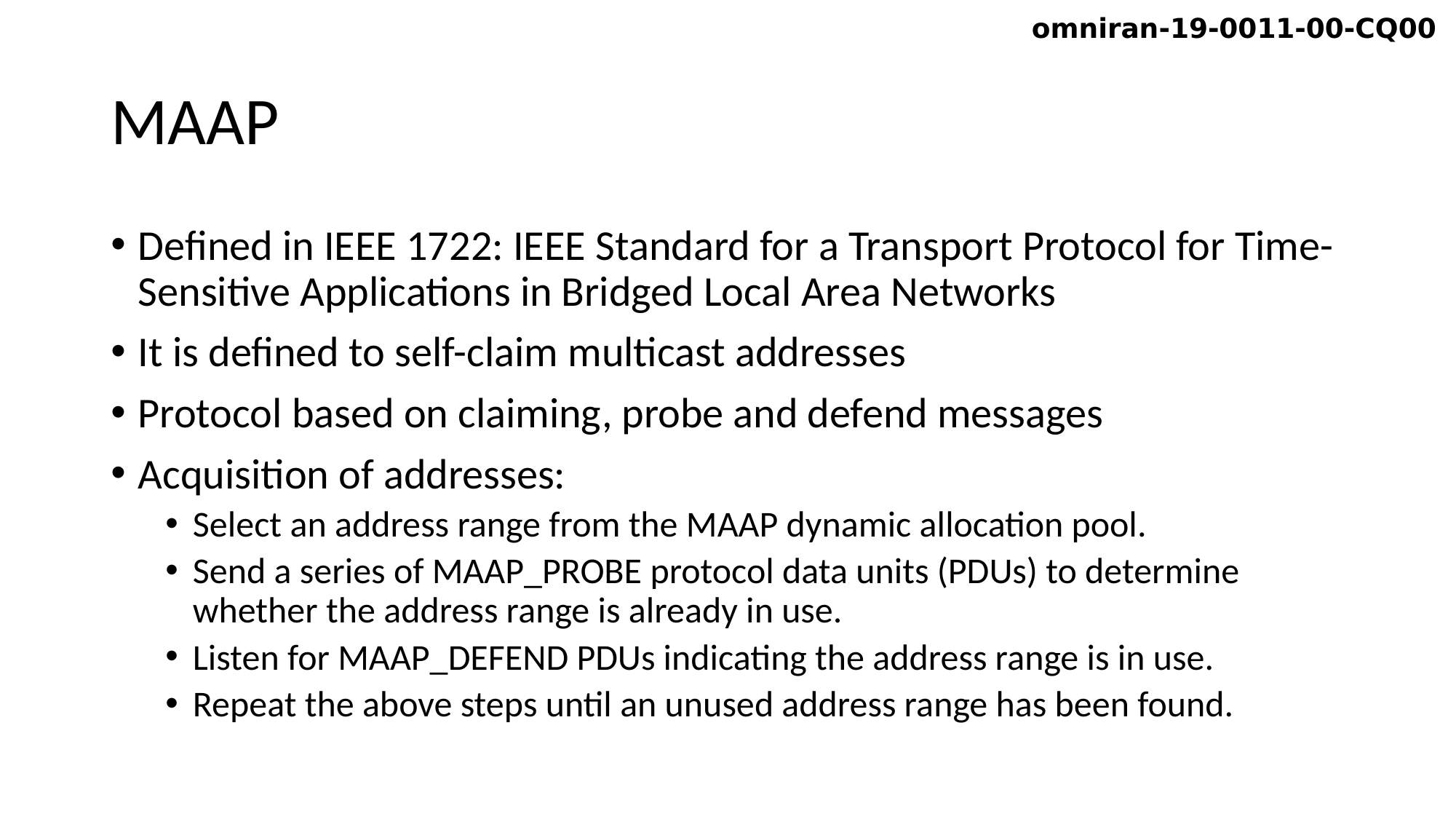

# MAAP
Defined in IEEE 1722: IEEE Standard for a Transport Protocol for Time-Sensitive Applications in Bridged Local Area Networks
It is defined to self-claim multicast addresses
Protocol based on claiming, probe and defend messages
Acquisition of addresses:
Select an address range from the MAAP dynamic allocation pool.
Send a series of MAAP_PROBE protocol data units (PDUs) to determine whether the address range is already in use.
Listen for MAAP_DEFEND PDUs indicating the address range is in use.
Repeat the above steps until an unused address range has been found.